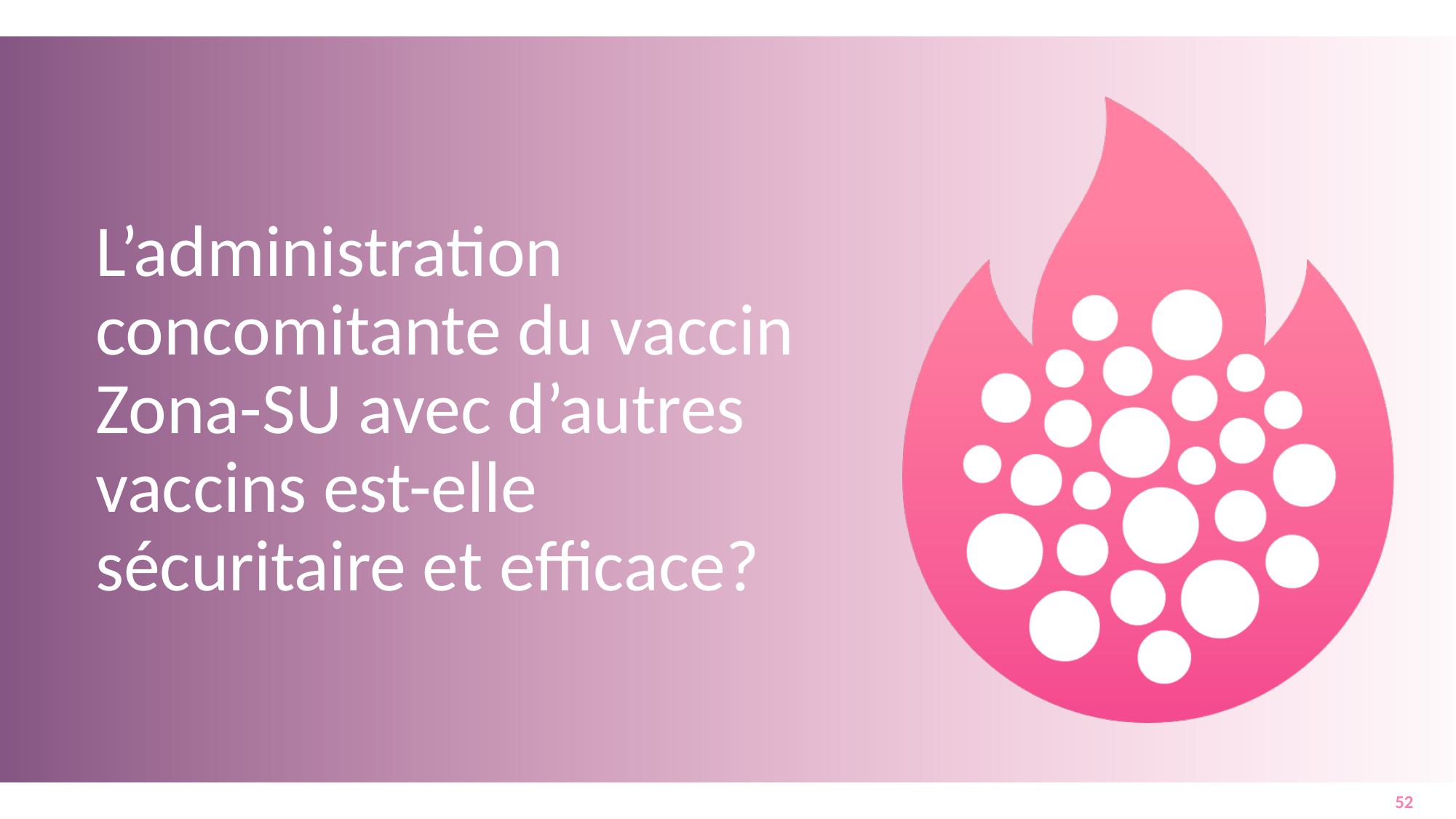

# L’administration concomitante du vaccin Zona-SU avec d’autres vaccins est-elle sécuritaire et efficace?

52